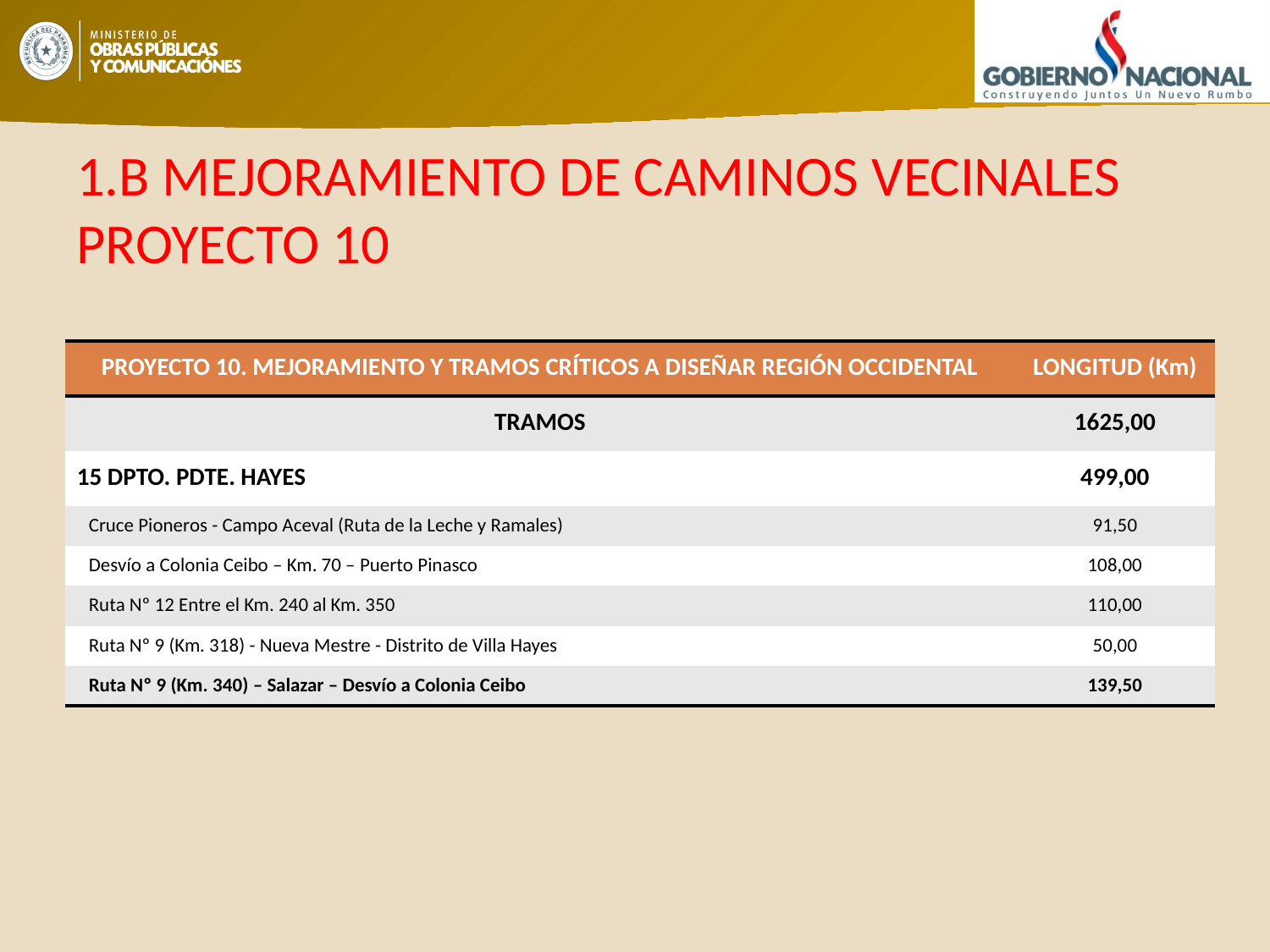

# 1.B MEJORAMIENTO DE CAMINOS VECINALES PROYECTO 10
| PROYECTO 10. MEJORAMIENTO Y TRAMOS CRÍTICOS A DISEÑAR REGIÓN OCCIDENTAL | LONGITUD (Km) |
| --- | --- |
| TRAMOS | 1625,00 |
| 15 DPTO. PDTE. HAYES | 499,00 |
| Cruce Pioneros - Campo Aceval (Ruta de la Leche y Ramales) | 91,50 |
| Desvío a Colonia Ceibo – Km. 70 – Puerto Pinasco | 108,00 |
| Ruta Nº 12 Entre el Km. 240 al Km. 350 | 110,00 |
| Ruta Nº 9 (Km. 318) - Nueva Mestre - Distrito de Villa Hayes | 50,00 |
| Ruta Nº 9 (Km. 340) – Salazar – Desvío a Colonia Ceibo | 139,50 |